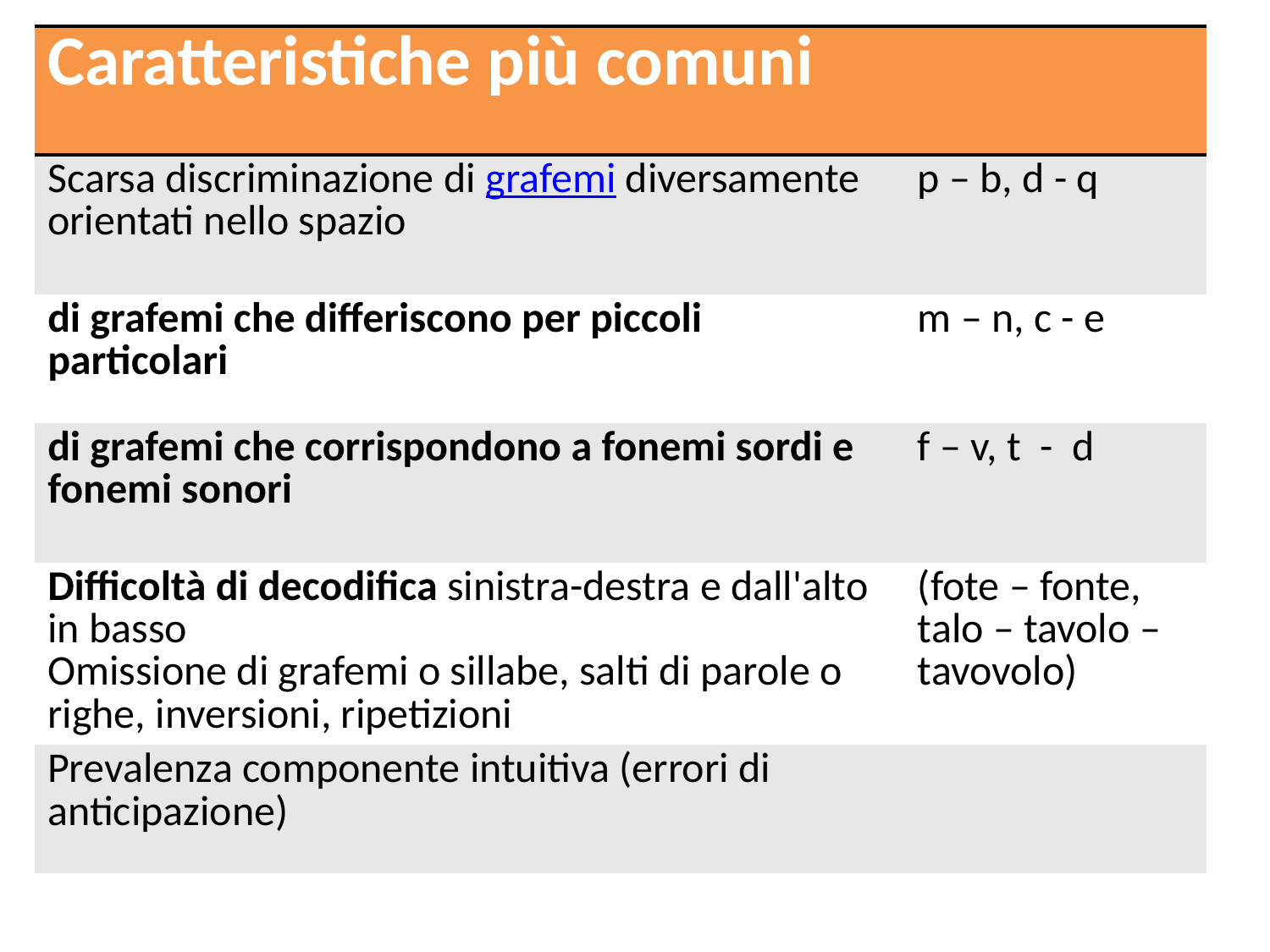

| Caratteristiche più comuni |  |
| --- | --- |
| Scarsa discriminazione di grafemi diversamente orientati nello spazio | p – b, d - q |
| di grafemi che differiscono per piccoli particolari | m – n, c - e |
| di grafemi che corrispondono a fonemi sordi e fonemi sonori | f – v, t - d |
| Difficoltà di decodifica sinistra-destra e dall'alto in basso Omissione di grafemi o sillabe, salti di parole o righe, inversioni, ripetizioni | (fote – fonte, talo – tavolo – tavovolo) |
| Prevalenza componente intuitiva (errori di anticipazione) |  |
|  |  |
28